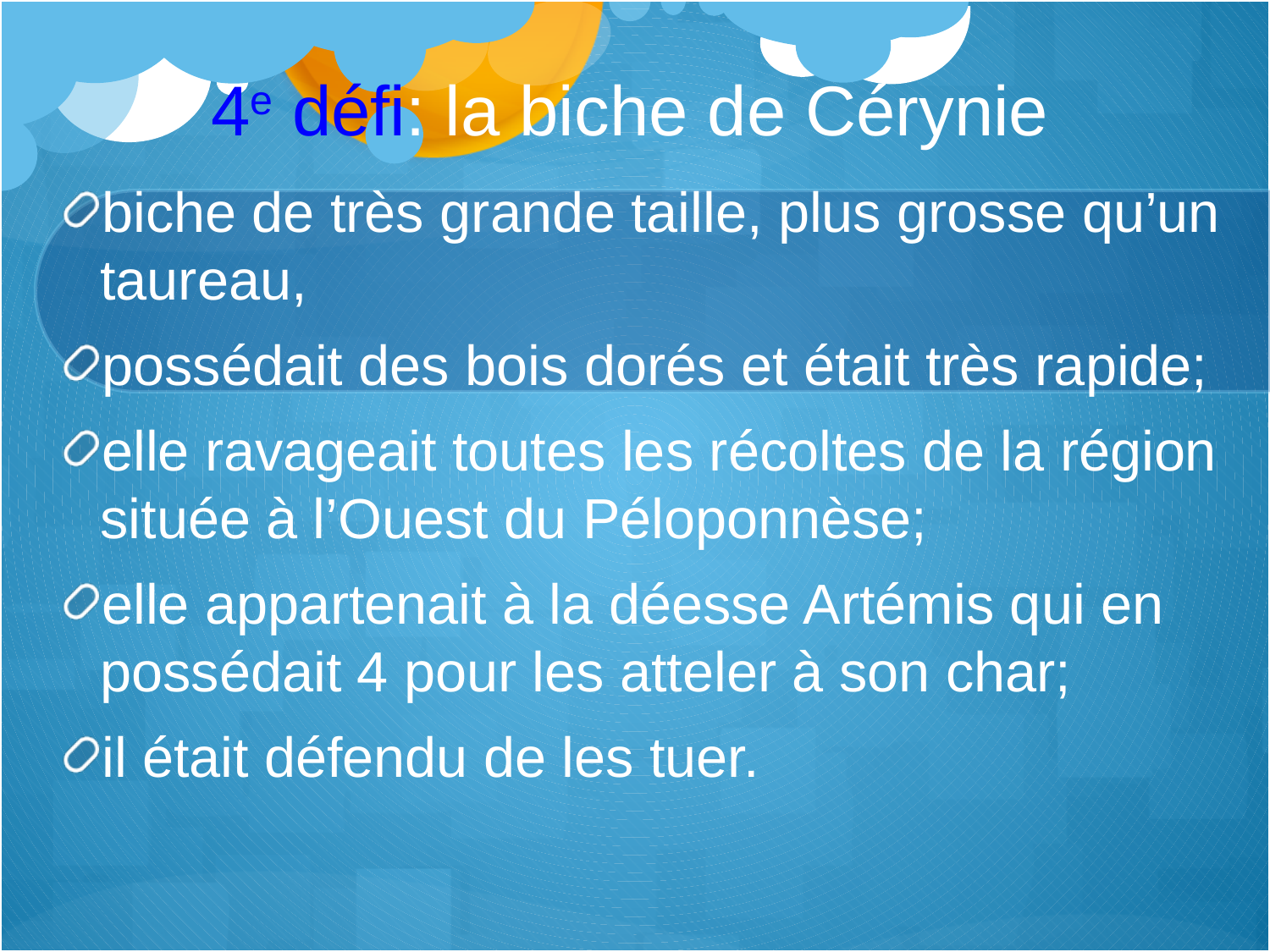

# 4e défi: la biche de Cérynie
biche de très grande taille, plus grosse qu’un taureau,
possédait des bois dorés et était très rapide;
elle ravageait toutes les récoltes de la région située à l’Ouest du Péloponnèse;
elle appartenait à la déesse Artémis qui en possédait 4 pour les atteler à son char;
il était défendu de les tuer.